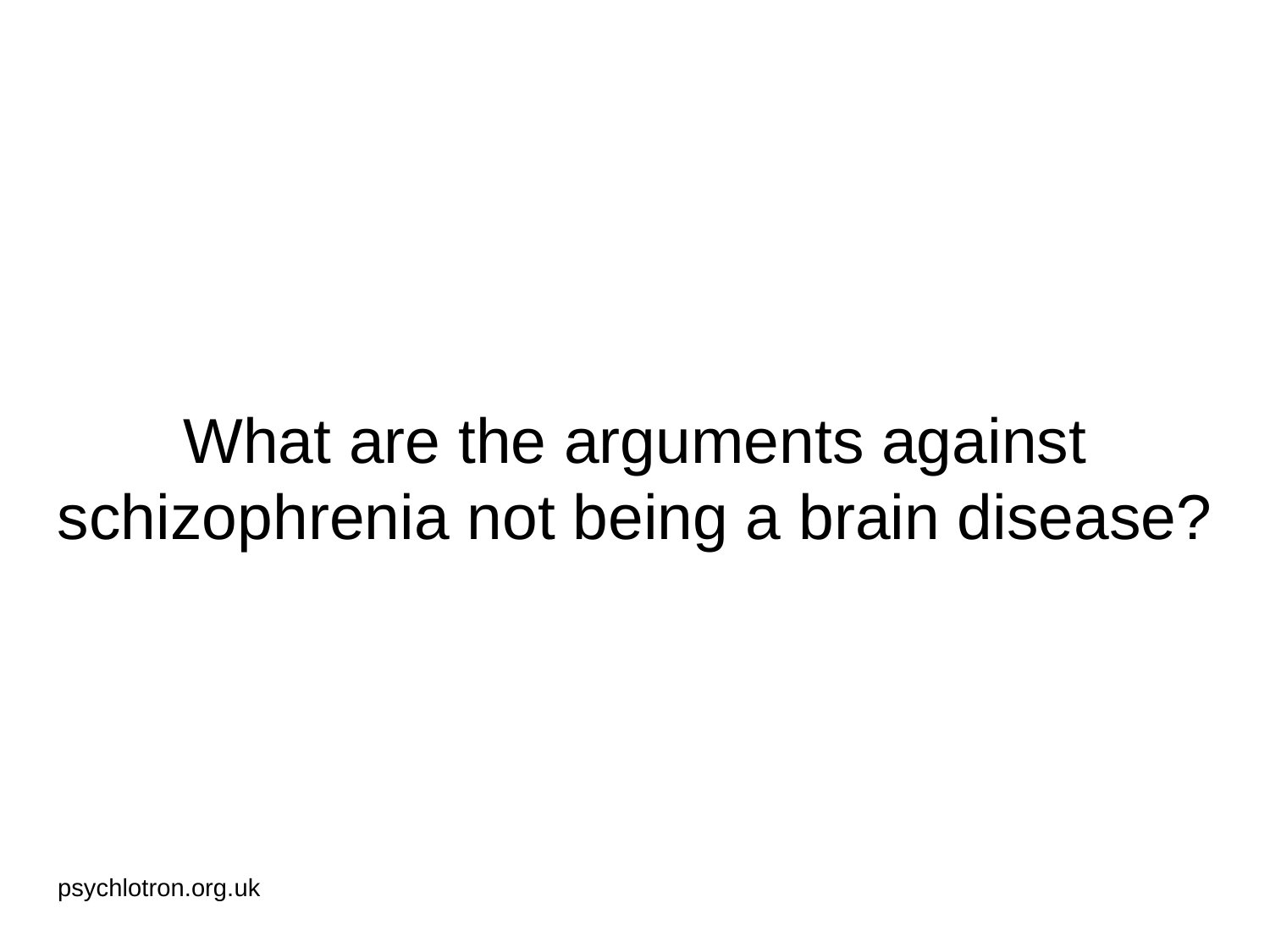

# What are the arguments against schizophrenia not being a brain disease?